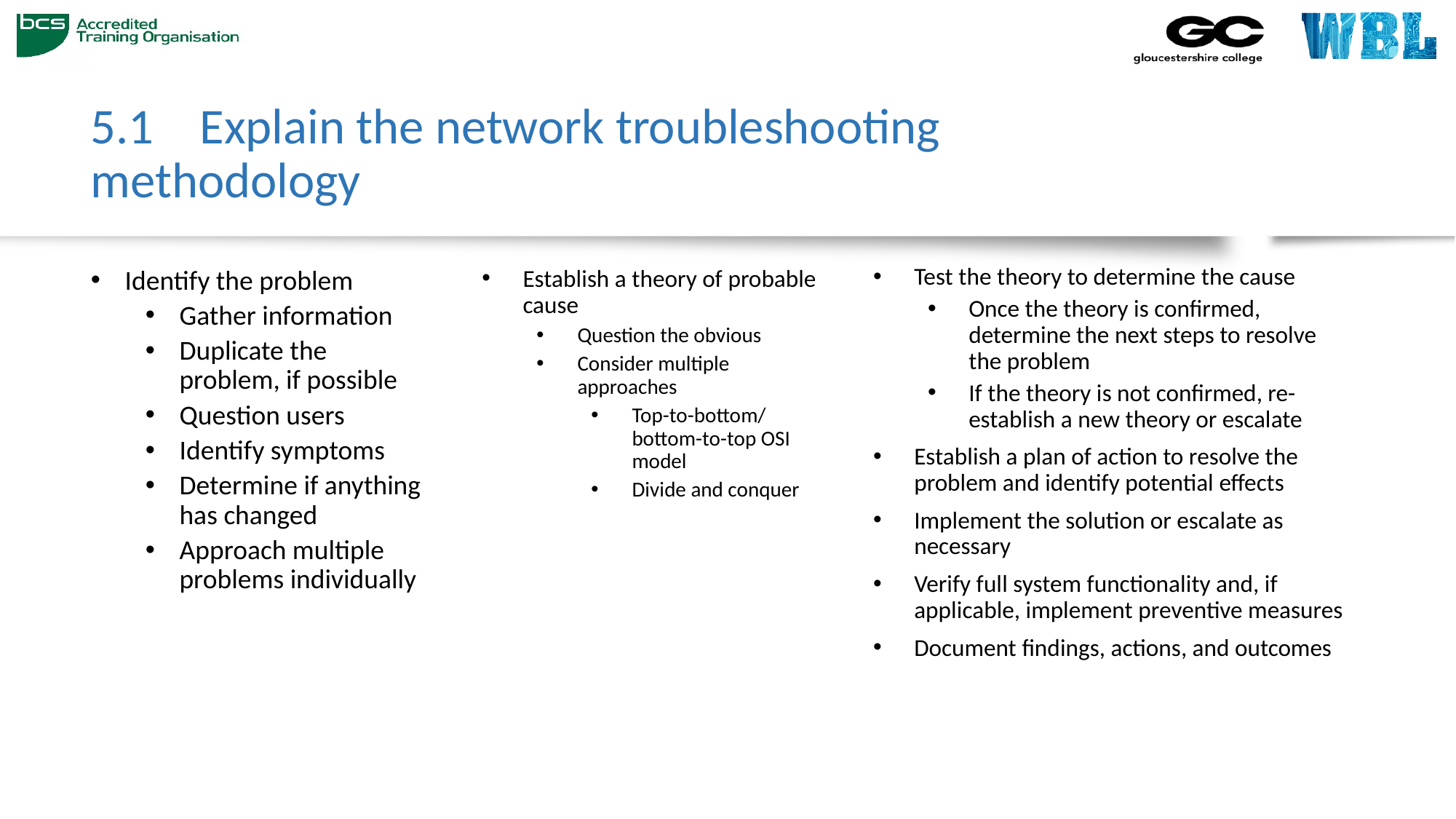

# 5.1 	Explain the network troubleshooting 	methodology
Test the theory to determine the cause
Once the theory is confirmed, determine the next steps to resolve the problem
If the theory is not confirmed, re-establish a new theory or escalate
Establish a plan of action to resolve the problem and identify potential effects
Implement the solution or escalate as necessary
Verify full system functionality and, if applicable, implement preventive measures
Document findings, actions, and outcomes
Identify the problem
Gather information
Duplicate the problem, if possible
Question users
Identify symptoms
Determine if anything has changed
Approach multiple problems individually
Establish a theory of probable cause
Question the obvious
Consider multiple approaches
Top-to-bottom/bottom-to-top OSI model
Divide and conquer